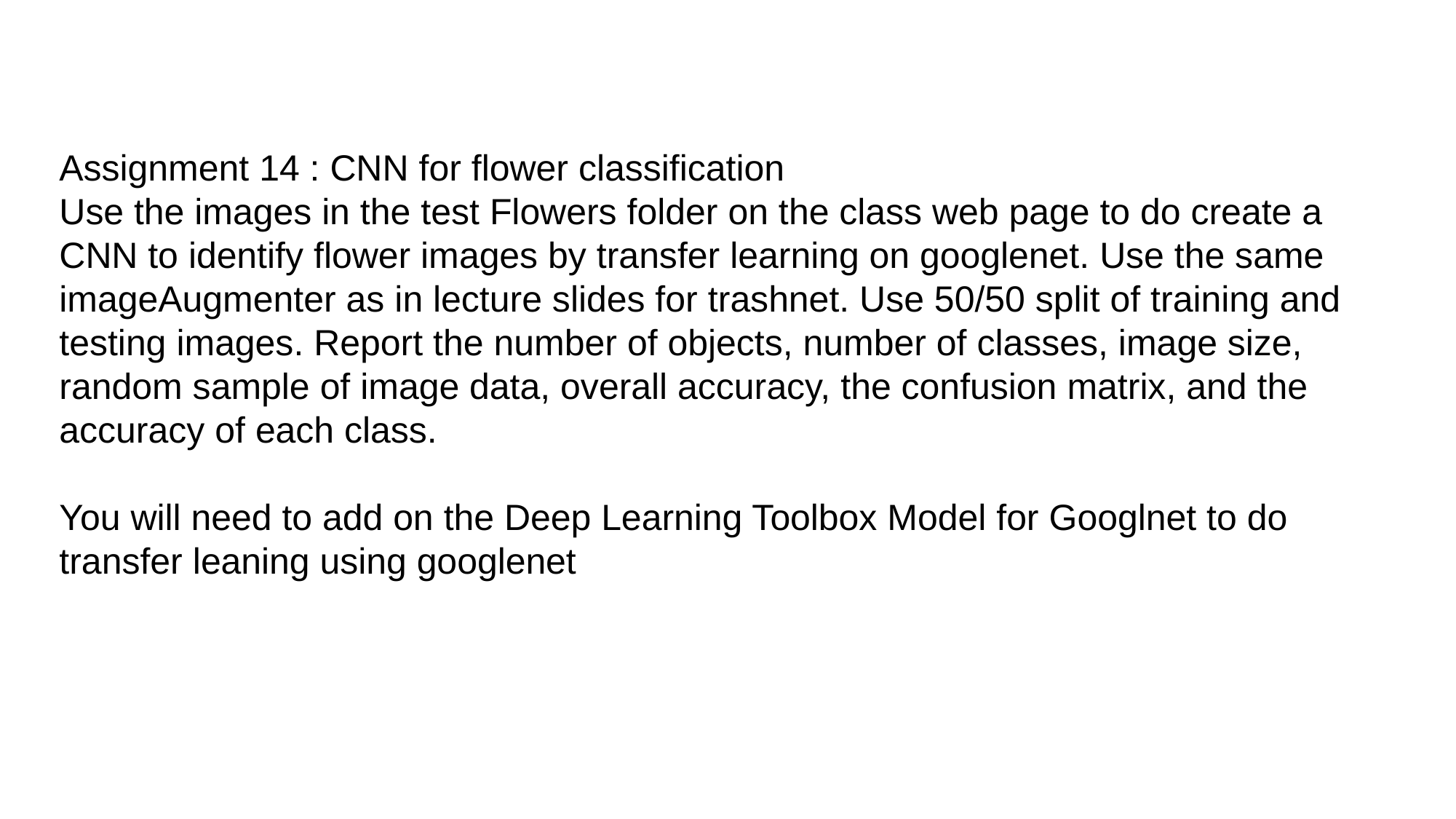

Assignment 14 : CNN for flower classification
Use the images in the test Flowers folder on the class web page to do create a CNN to identify flower images by transfer learning on googlenet. Use the same imageAugmenter as in lecture slides for trashnet. Use 50/50 split of training and testing images. Report the number of objects, number of classes, image size, random sample of image data, overall accuracy, the confusion matrix, and the accuracy of each class.

You will need to add on the Deep Learning Toolbox Model for Googlnet to do transfer leaning using googlenet